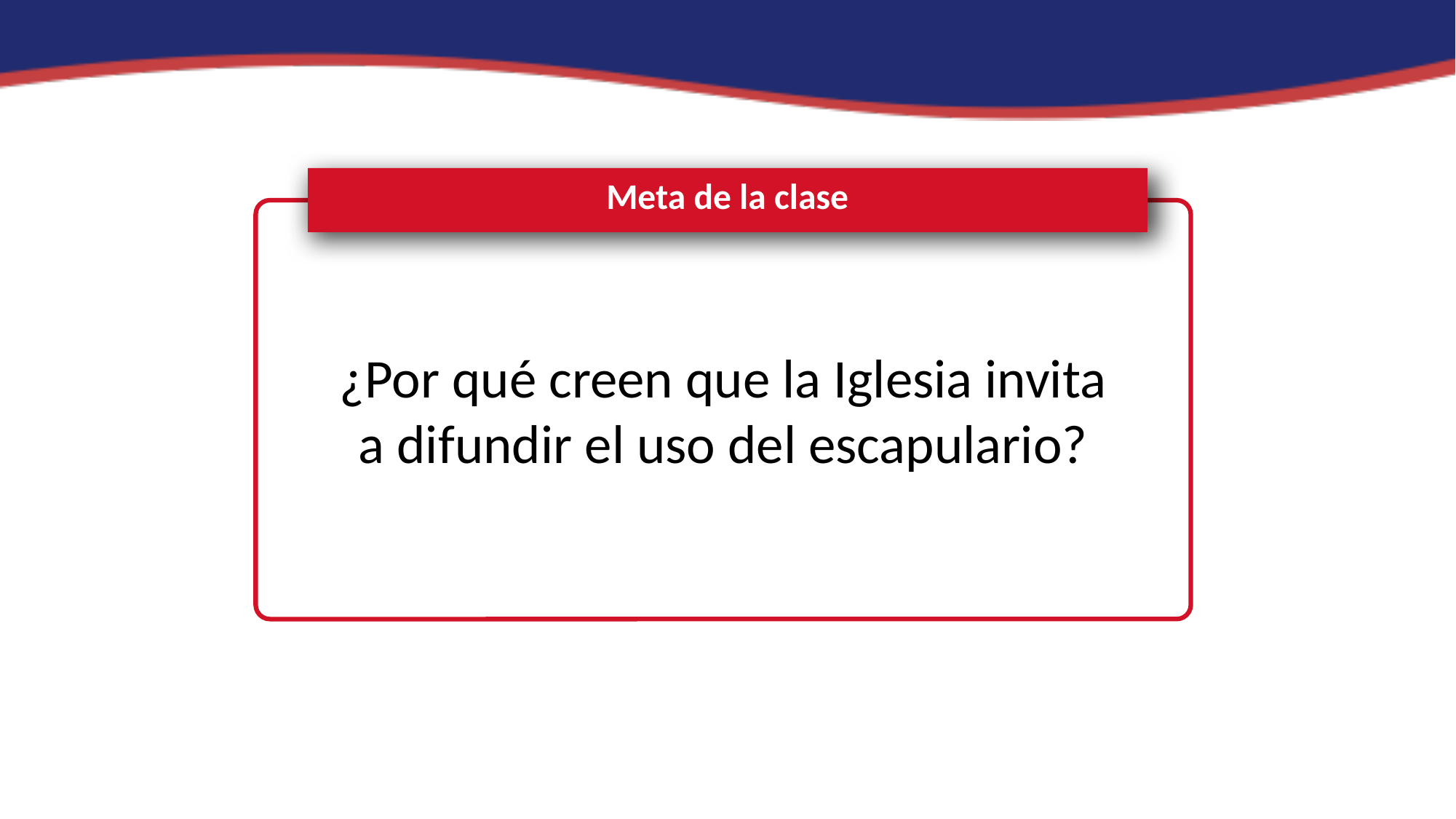

Meta de la clase

¿Por qué creen que la Iglesia invita a difundir el uso del escapulario?